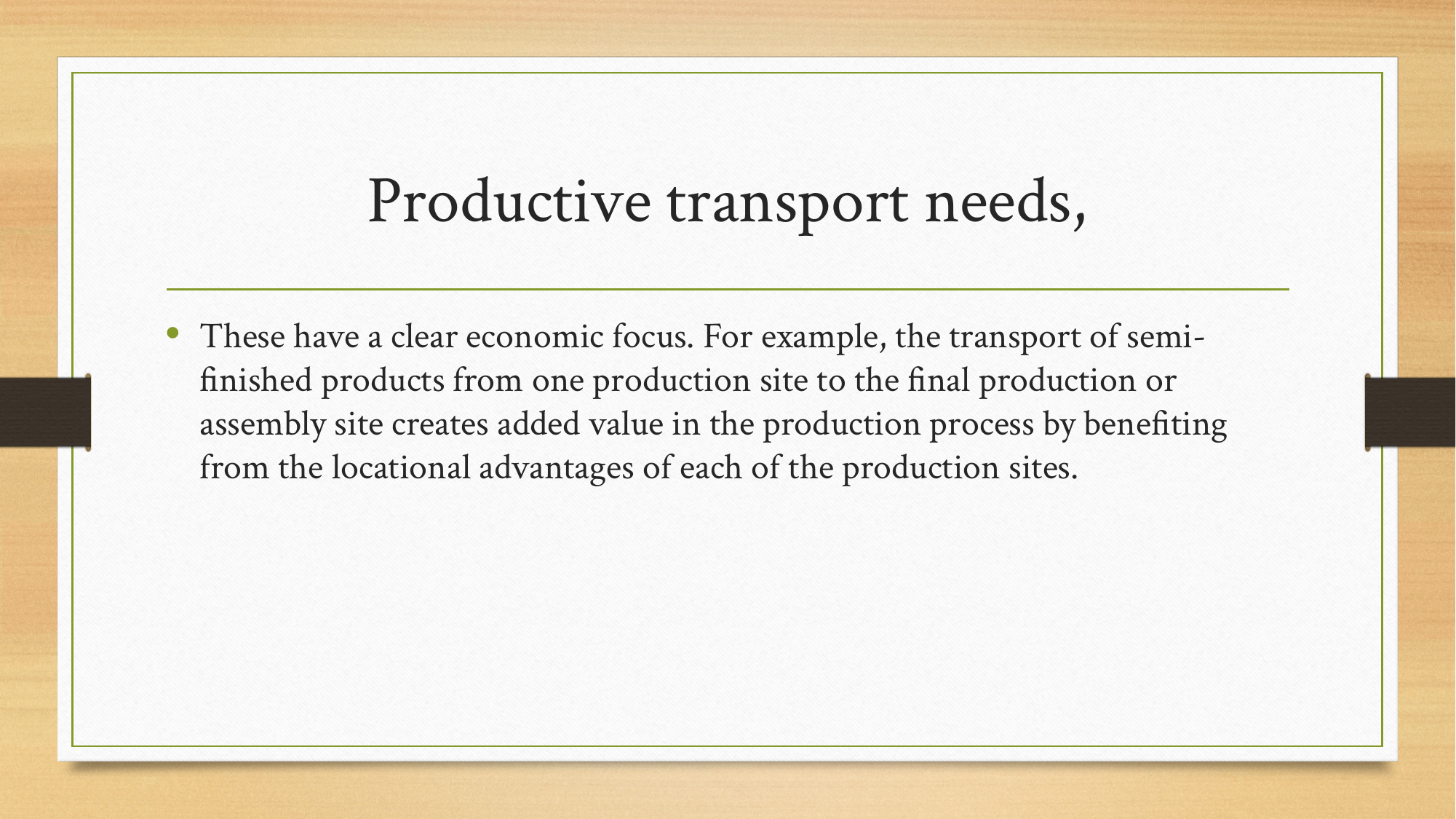

# Productive transport needs,
These have a clear economic focus. For example, the transport of semi-finished products from one production site to the final production or assembly site creates added value in the production process by benefiting from the locational advantages of each of the production sites.